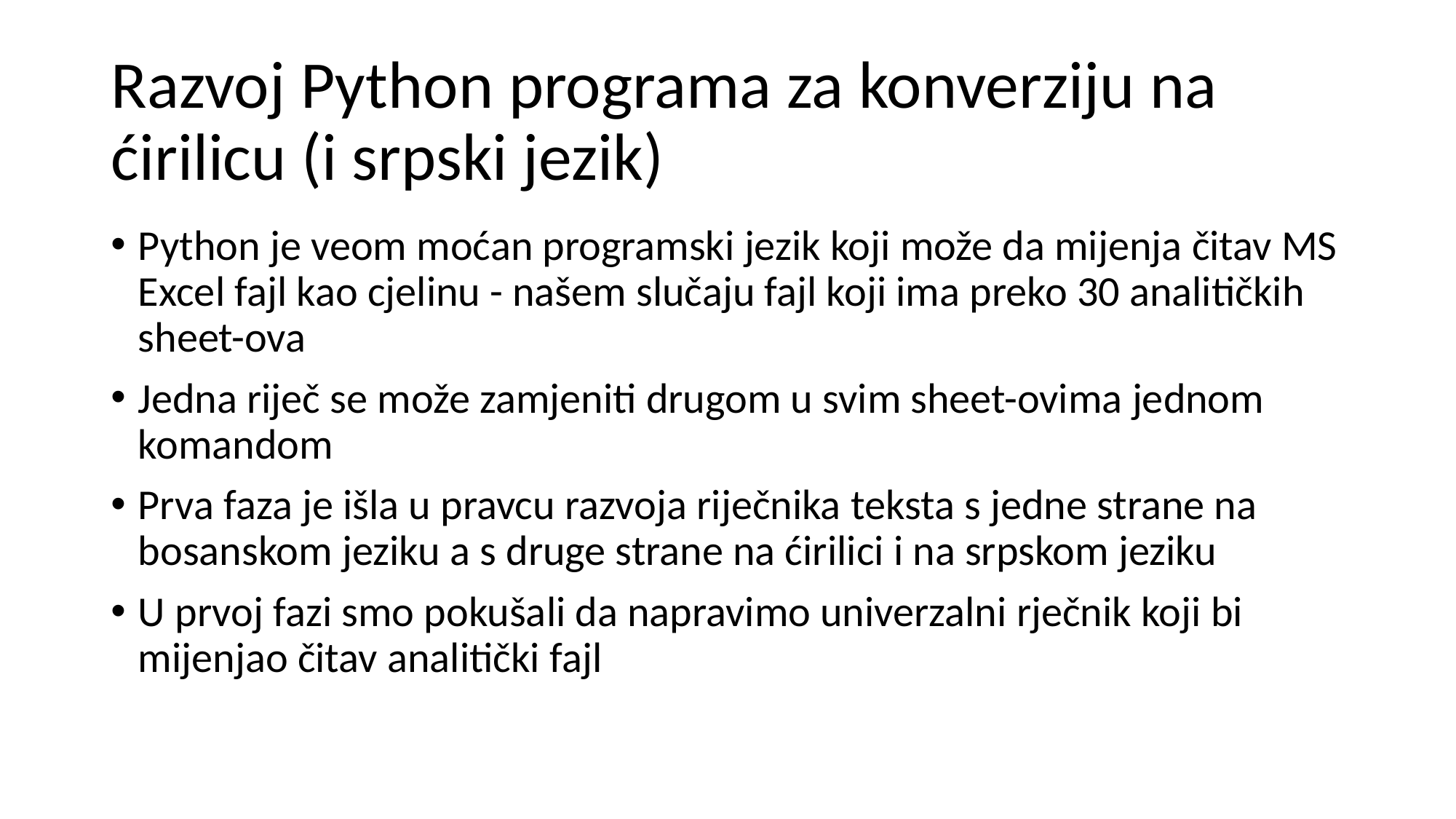

# Razvoj Python programa za konverziju na ćirilicu (i srpski jezik)
Python je veom moćan programski jezik koji može da mijenja čitav MS Excel fajl kao cjelinu - našem slučaju fajl koji ima preko 30 analitičkih sheet-ova
Jedna riječ se može zamjeniti drugom u svim sheet-ovima jednom komandom
Prva faza je išla u pravcu razvoja riječnika teksta s jedne strane na bosanskom jeziku a s druge strane na ćirilici i na srpskom jeziku
U prvoj fazi smo pokušali da napravimo univerzalni rječnik koji bi mijenjao čitav analitički fajl